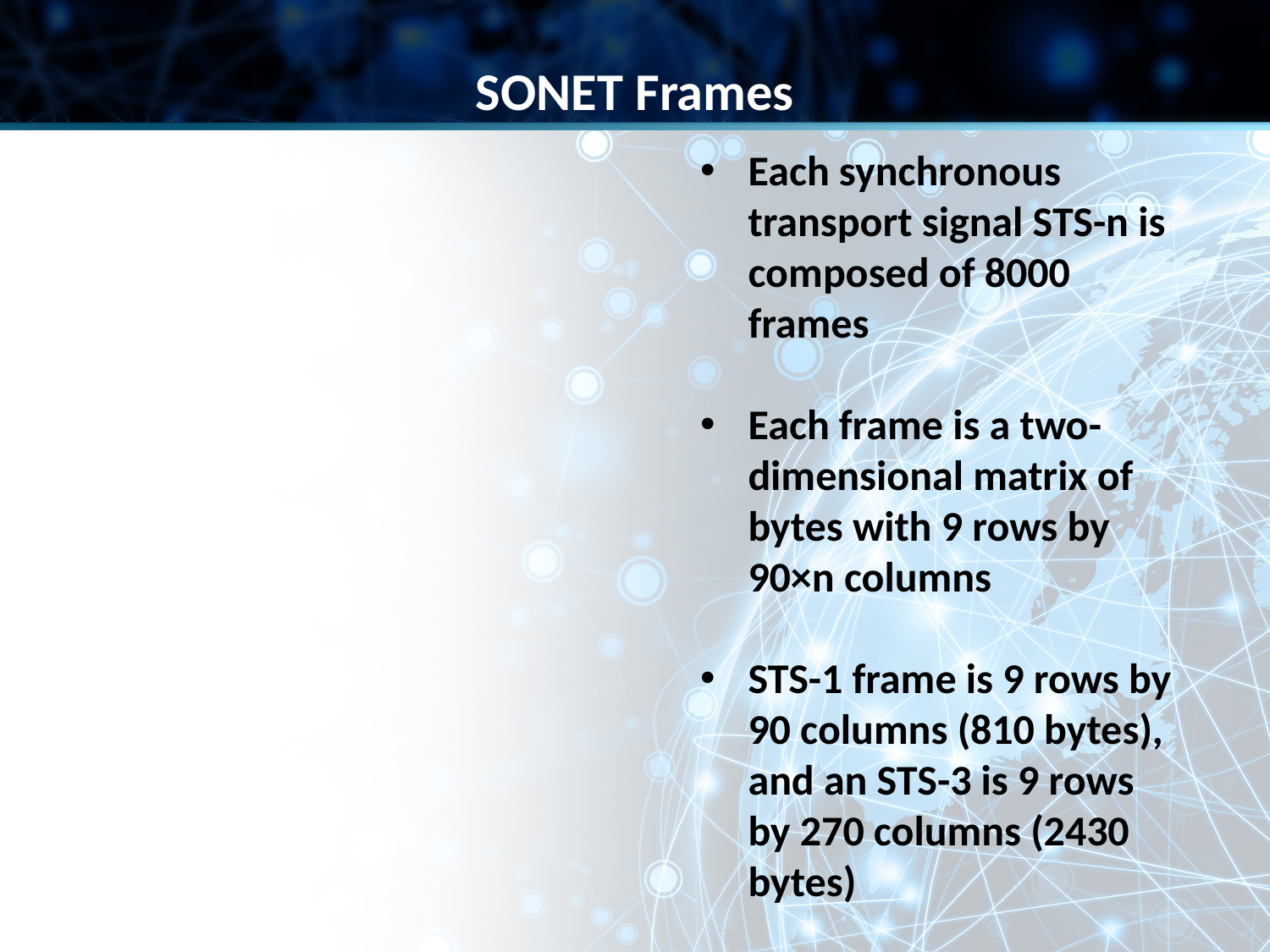

SONET Frames
Each synchronous transport signal STS-n is composed of 8000 frames

Each frame is a two-dimensional matrix of bytes with 9 rows by 90×n columns

STS-1 frame is 9 rows by 90 columns (810 bytes), and an STS-3 is 9 rows by 270 columns (2430 bytes)